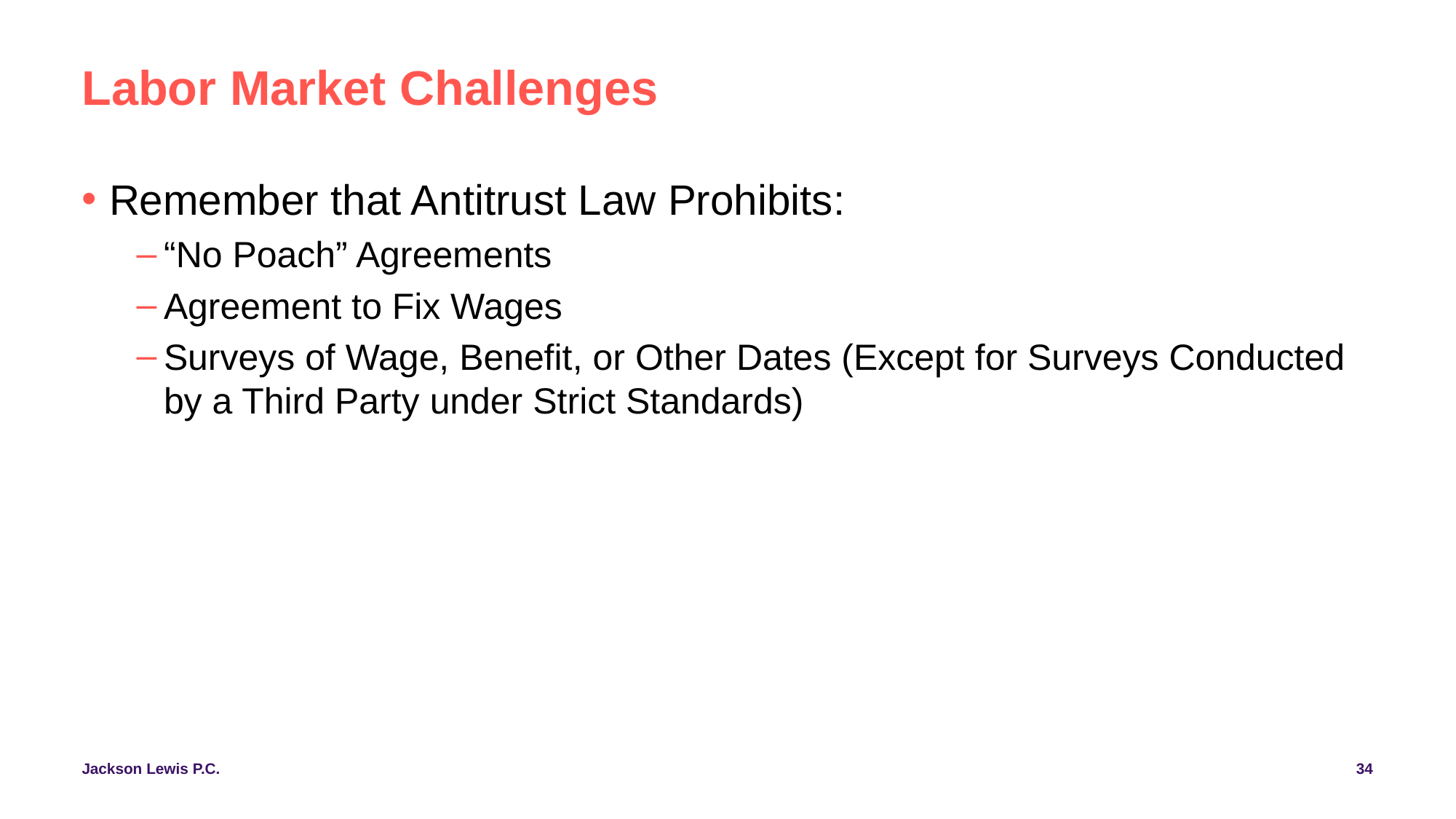

# Labor Market Challenges
Remember that Antitrust Law Prohibits:
“No Poach” Agreements
Agreement to Fix Wages
Surveys of Wage, Benefit, or Other Dates (Except for Surveys Conducted by a Third Party under Strict Standards)
34
Jackson Lewis P.C.